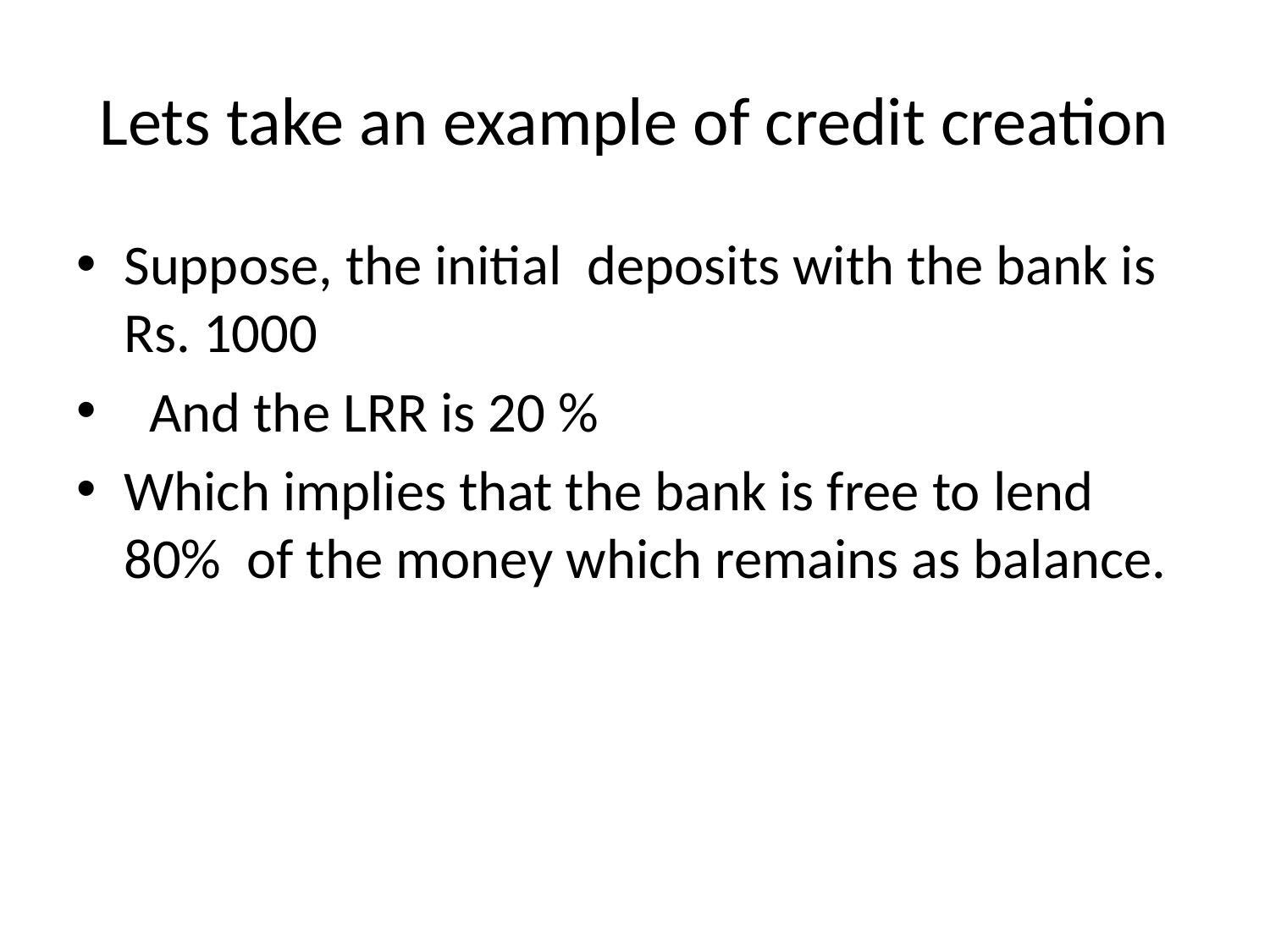

# Lets take an example of credit creation
Suppose, the initial  deposits with the bank is Rs. 1000
  And the LRR is 20 %
Which implies that the bank is free to lend 80%  of the money which remains as balance.